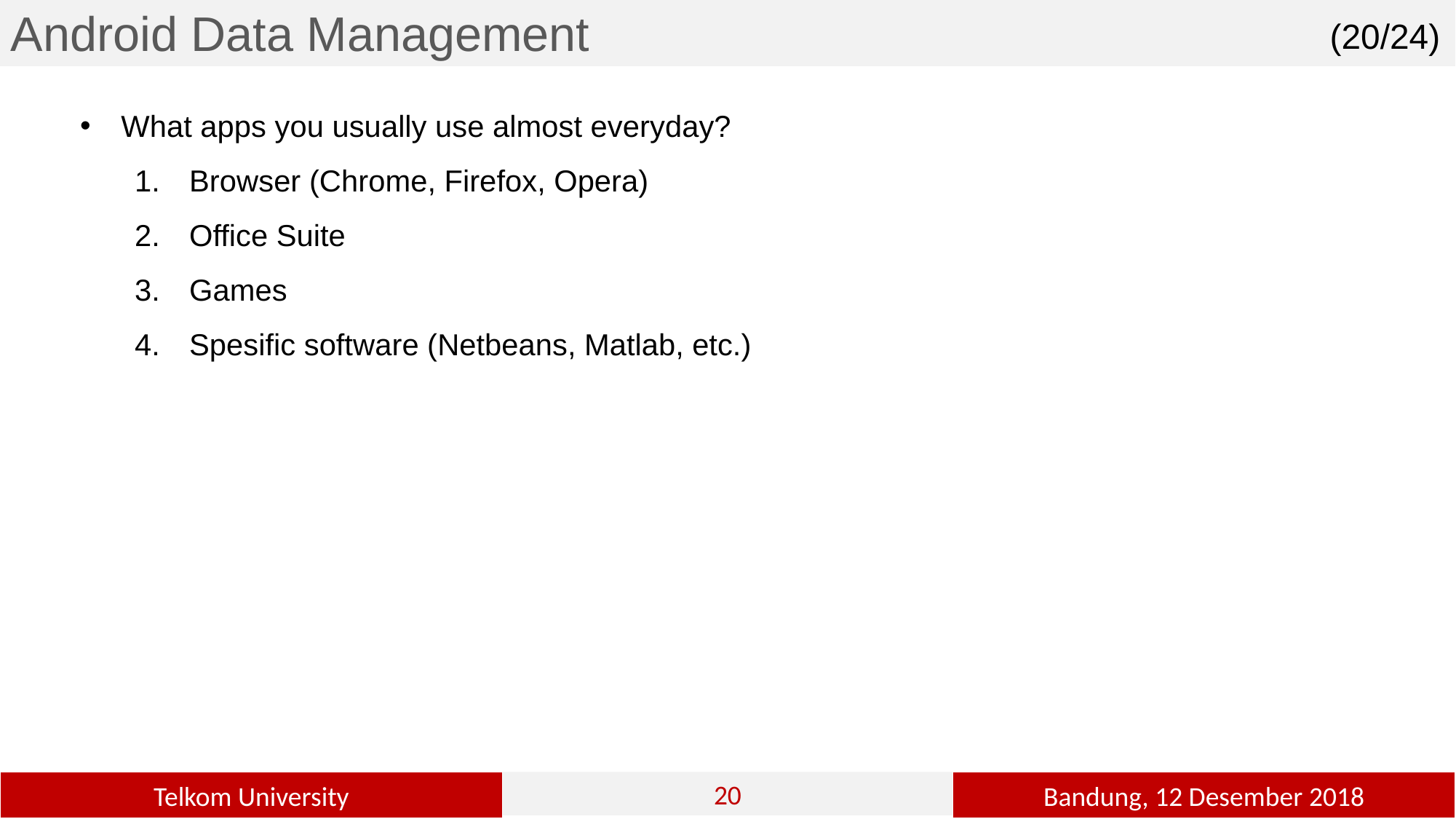

Android Data Management
(20/24)
What apps you usually use almost everyday?
Browser (Chrome, Firefox, Opera)
Office Suite
Games
Spesific software (Netbeans, Matlab, etc.)
20
2
Bandung, 12 Desember 2018
Telkom University
20
20
20
20